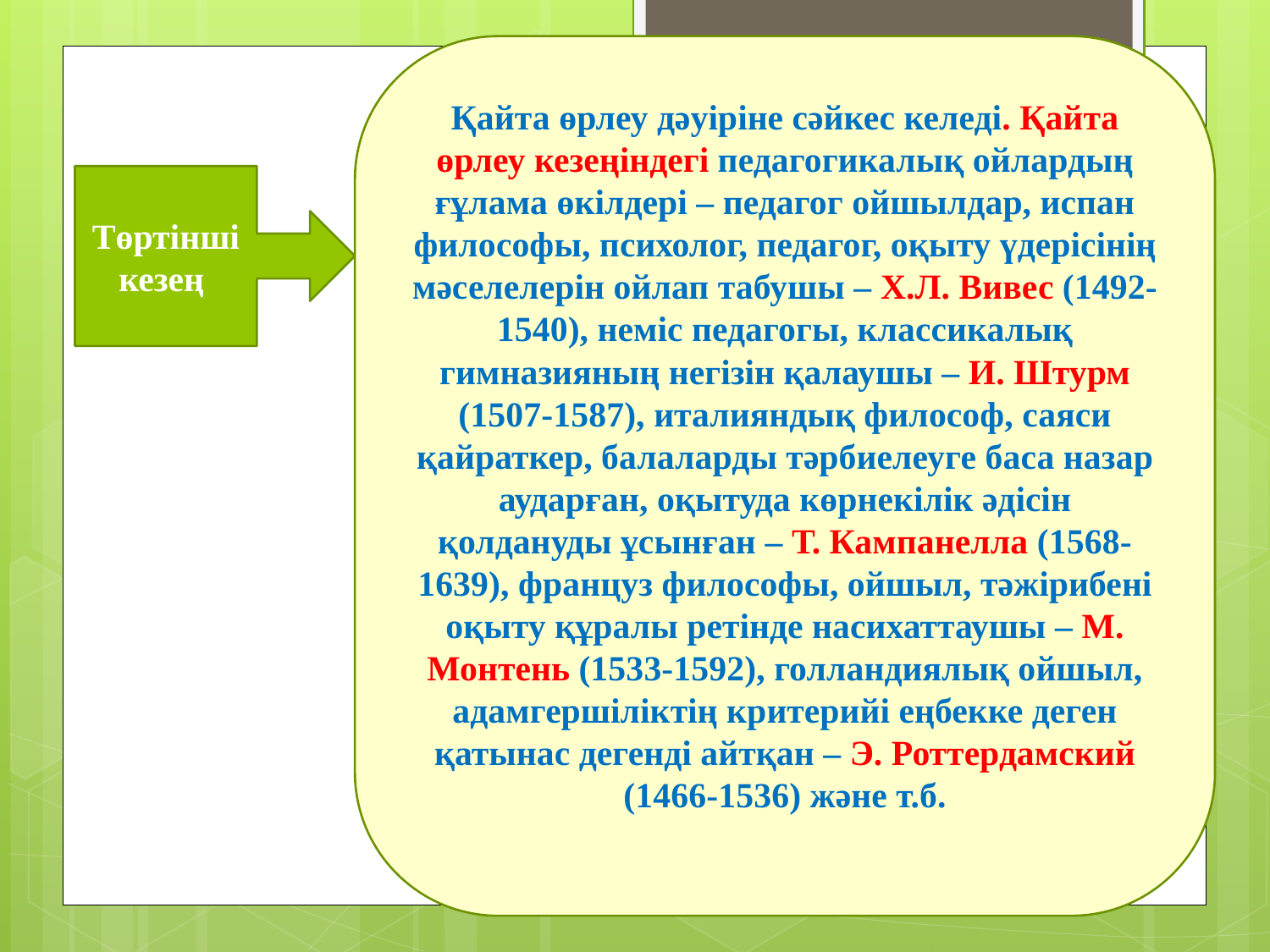

Қайта өрлеу дәуіріне сәйкес келеді. Қайта өрлеу кезеңіндегі педагогикалық ойлардың ғұлама өкілдері – педагог ойшылдар, испан философы, психолог, педагог, оқыту үдерісінің мәселелерін ойлап табушы – Х.Л. Вивес (1492-1540), неміс педагогы, классикалық гимназияның негізін қалаушы – И. Штурм (1507-1587), италияндық философ, саяси қайраткер, балаларды тәрбиелеуге баса назар аударған, оқытуда көрнекілік әдісін қолдануды ұсынған – Т. Кампанелла (1568-1639), француз философы, ойшыл, тәжірибені оқыту құралы ретінде насихаттаушы – М. Монтень (1533-1592), голландиялық ойшыл, адамгершіліктің критерийі еңбекке деген қатынас дегенді айтқан – Э. Роттердамский (1466-1536) және т.б.

Төртіншікезең